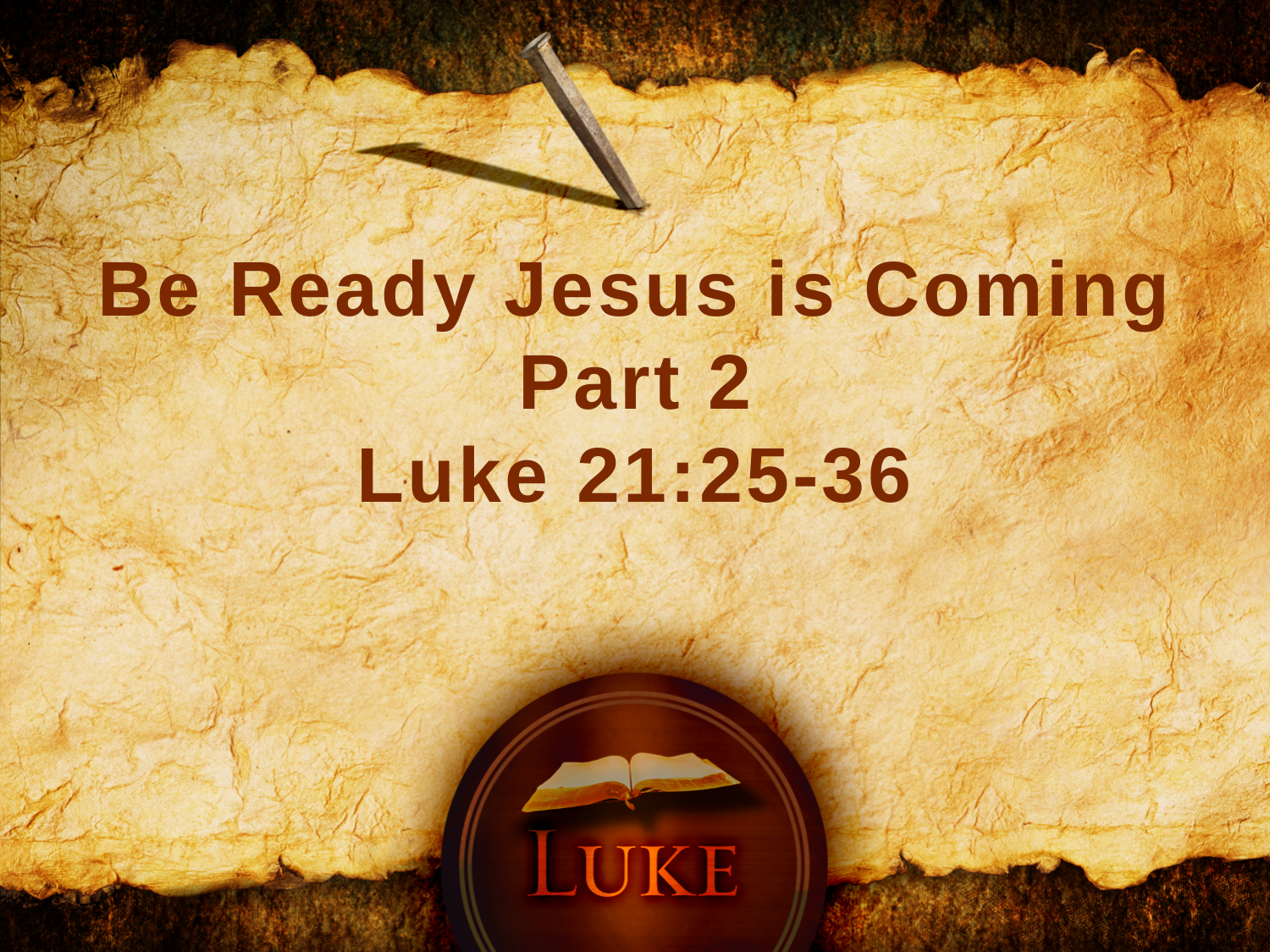

Be Ready Jesus is Coming
Part 2
Luke 21:25-36